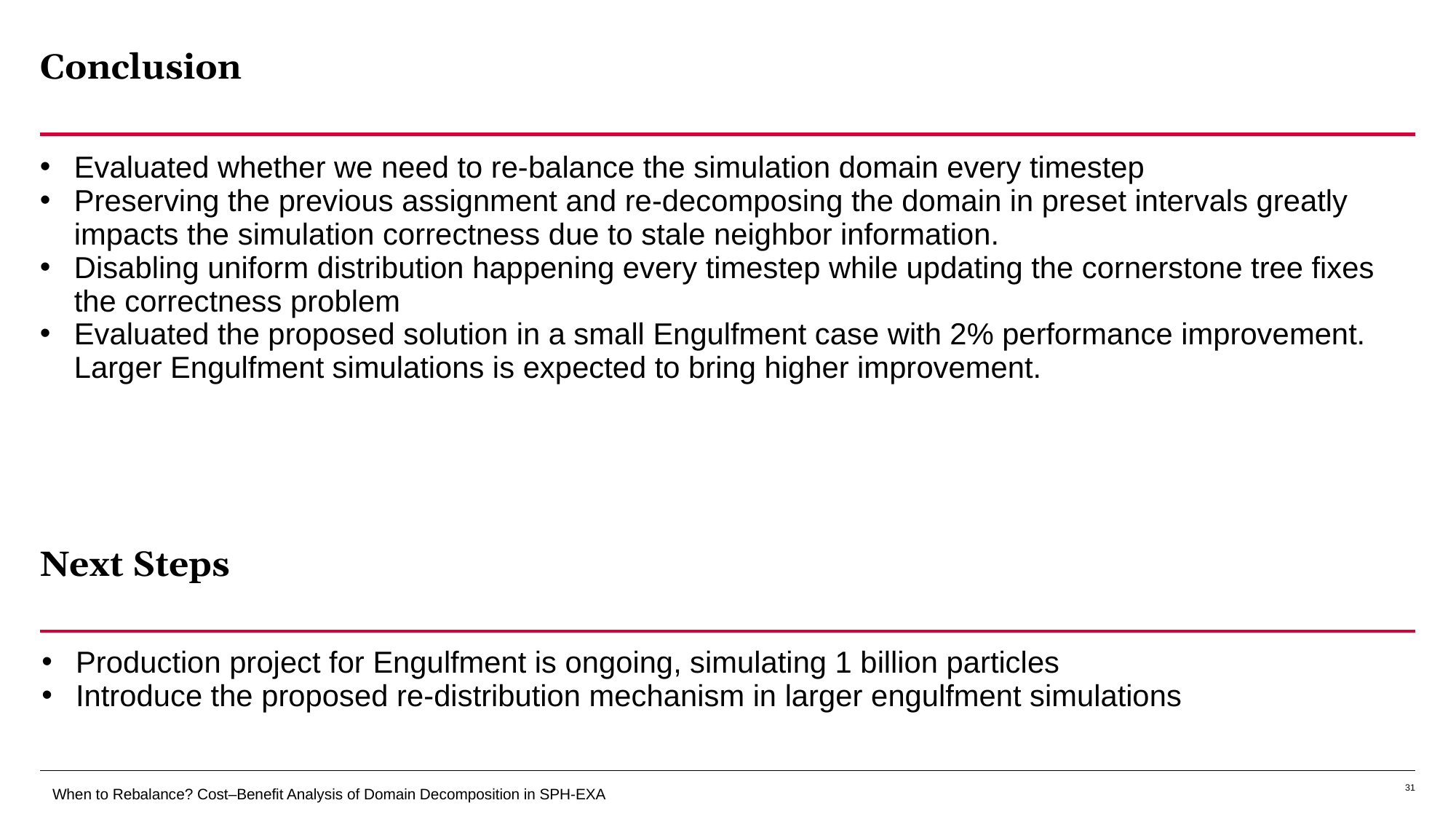

# Conclusion
Evaluated whether we need to re-balance the simulation domain every timestep
Preserving the previous assignment and re-decomposing the domain in preset intervals greatly impacts the simulation correctness due to stale neighbor information.
Disabling uniform distribution happening every timestep while updating the cornerstone tree fixes the correctness problem
Evaluated the proposed solution in a small Engulfment case with 2% performance improvement. Larger Engulfment simulations is expected to bring higher improvement.
Next Steps
Production project for Engulfment is ongoing, simulating 1 billion particles
Introduce the proposed re-distribution mechanism in larger engulfment simulations

31
When to Rebalance? Cost–Benefit Analysis of Domain Decomposition in SPH-EXA